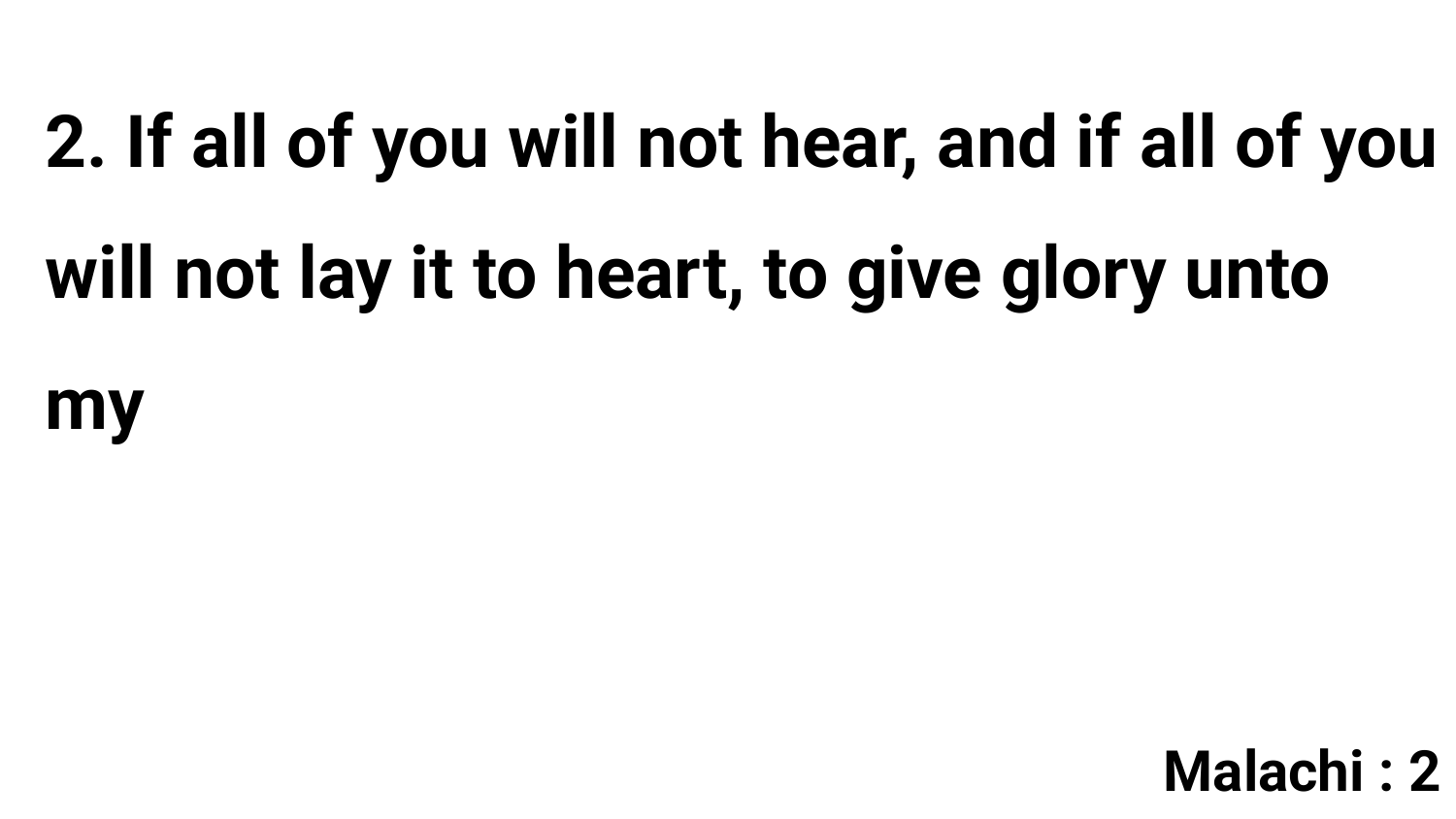

2. If all of you will not hear, and if all of you will not lay it to heart, to give glory unto my
Malachi : 2